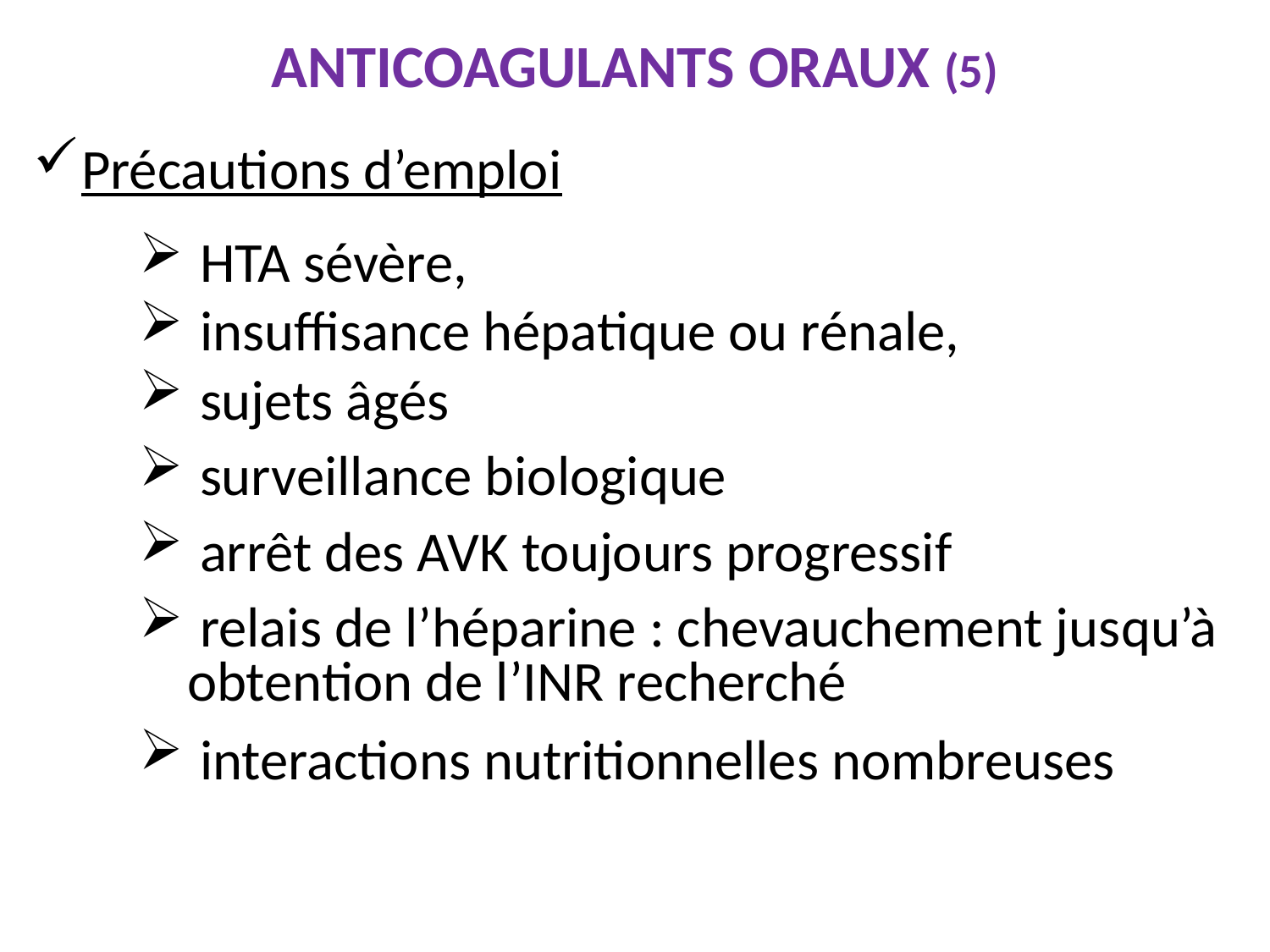

# ANTICOAGULANTS ORAUX (5)
Précautions d’emploi
 HTA sévère,
 insuffisance hépatique ou rénale,
 sujets âgés
 surveillance biologique
 arrêt des AVK toujours progressif
 relais de l’héparine : chevauchement jusqu’à obtention de l’INR recherché
 interactions nutritionnelles nombreuses